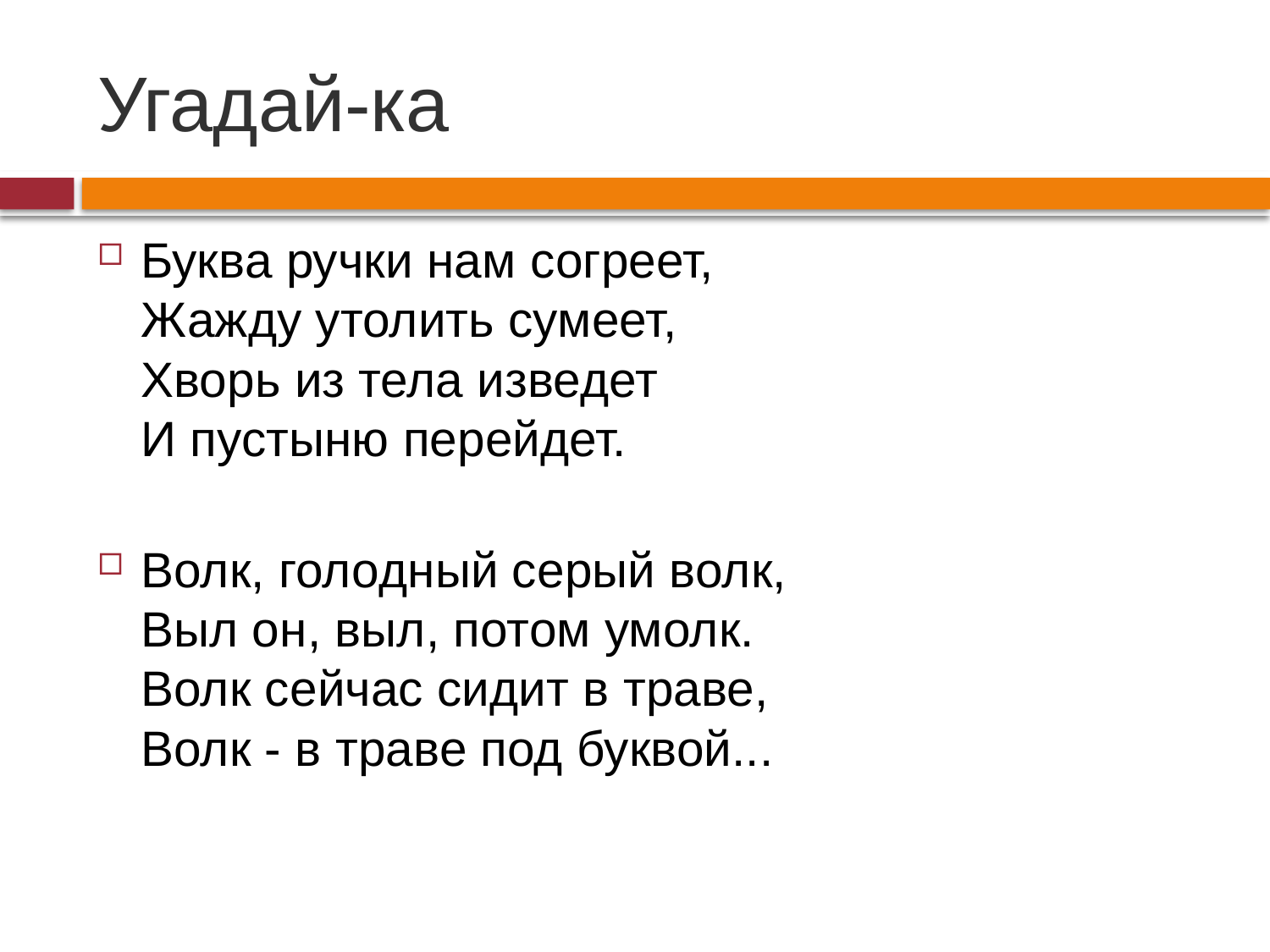

# Угадай-ка
Буква ручки нам согреет,
Жажду утолить сумеет,
Хворь из тела изведет
И пустыню перейдет.
Волк, голодный серый волк,
Выл он, выл, потом умолк.
Волк сейчас сидит в траве, 
Волк - в траве под буквой...